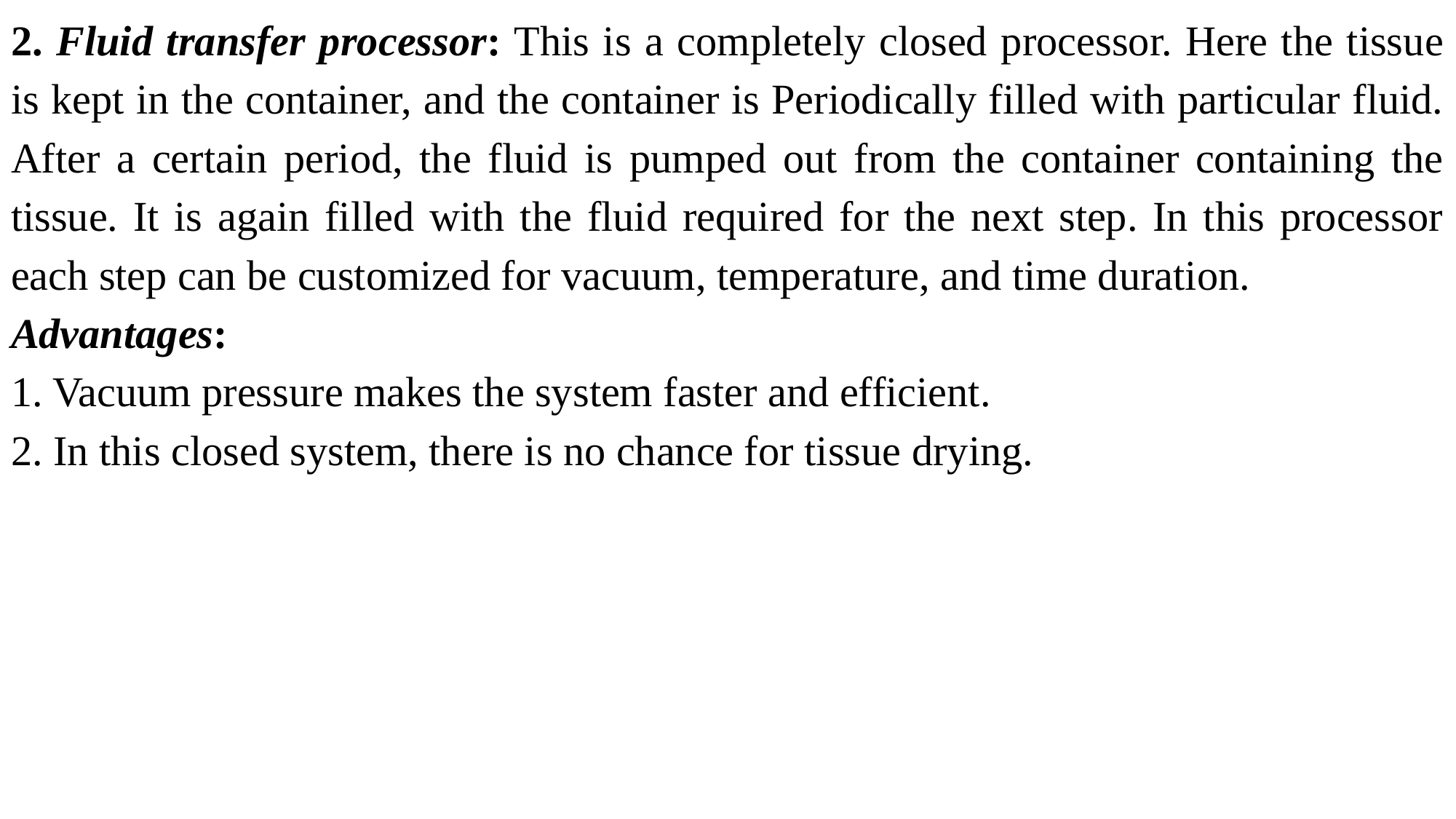

2. Fluid transfer processor: This is a completely closed processor. Here the tissue is kept in the container, and the container is Periodically filled with particular fluid. After a certain period, the fluid is pumped out from the container containing the tissue. It is again filled with the fluid required for the next step. In this processor each step can be customized for vacuum, temperature, and time duration.
Advantages:
1. Vacuum pressure makes the system faster and efficient.
2. In this closed system, there is no chance for tissue drying.